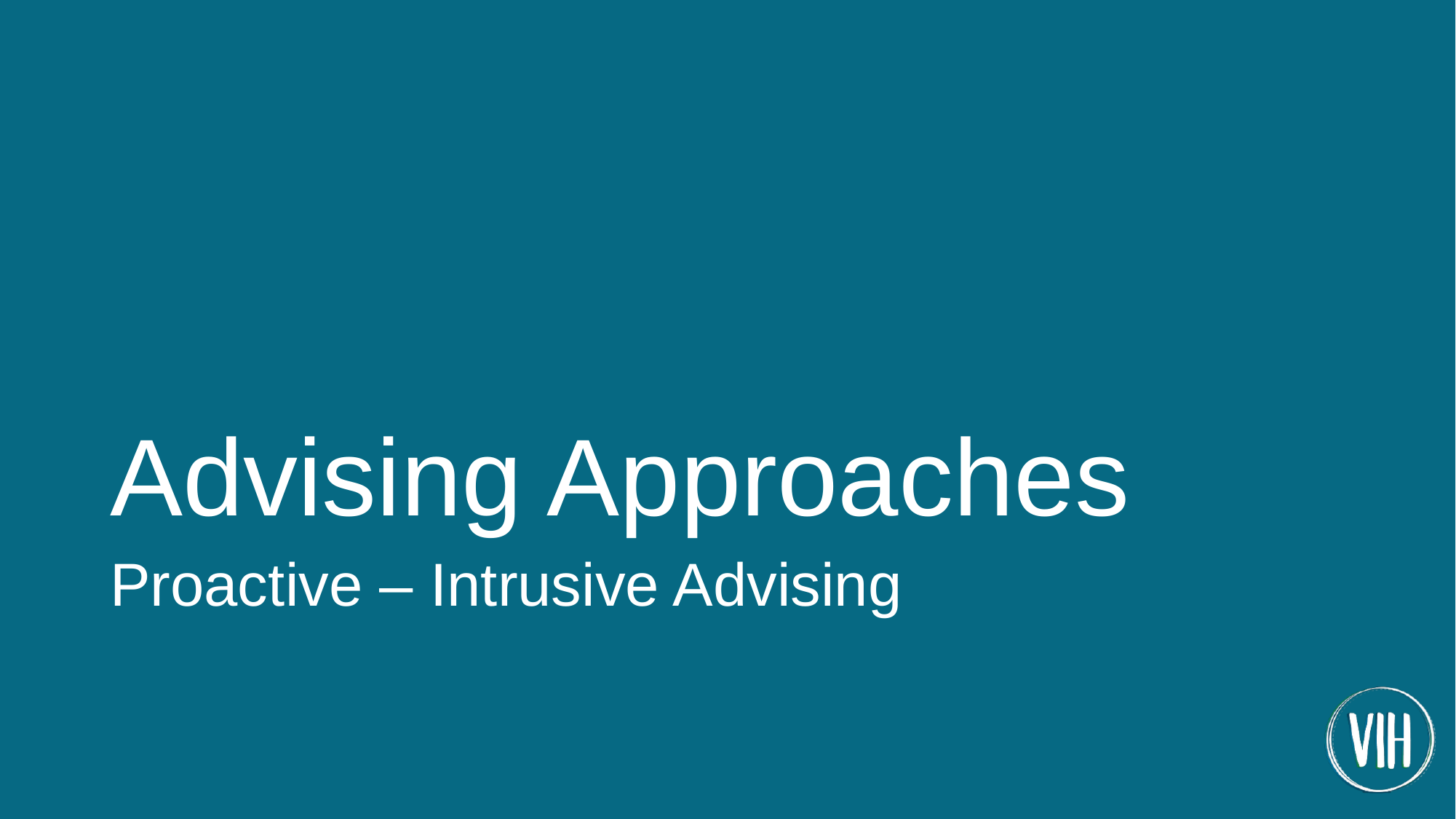

# Advising Approaches
Proactive – Intrusive Advising